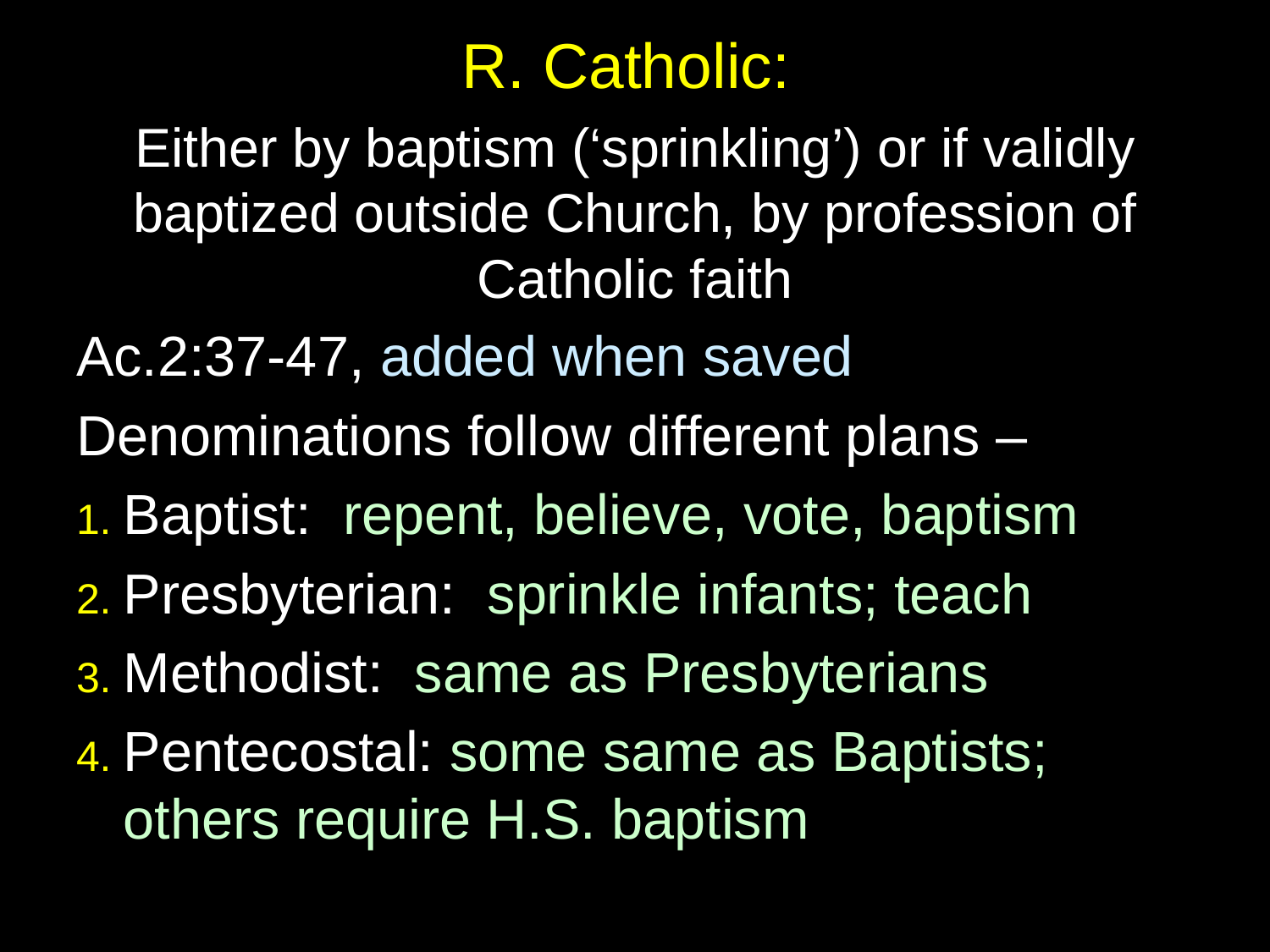

# R. Catholic:
Either by baptism (‘sprinkling’) or if validly baptized outside Church, by profession of Catholic faith
Ac.2:37-47, added when saved
Denominations follow different plans –
1. Baptist:  repent, believe, vote, baptism
2. Presbyterian:  sprinkle infants; teach
3. Methodist:  same as Presbyterians
4. Pentecostal: some same as Baptists; others require H.S. baptism